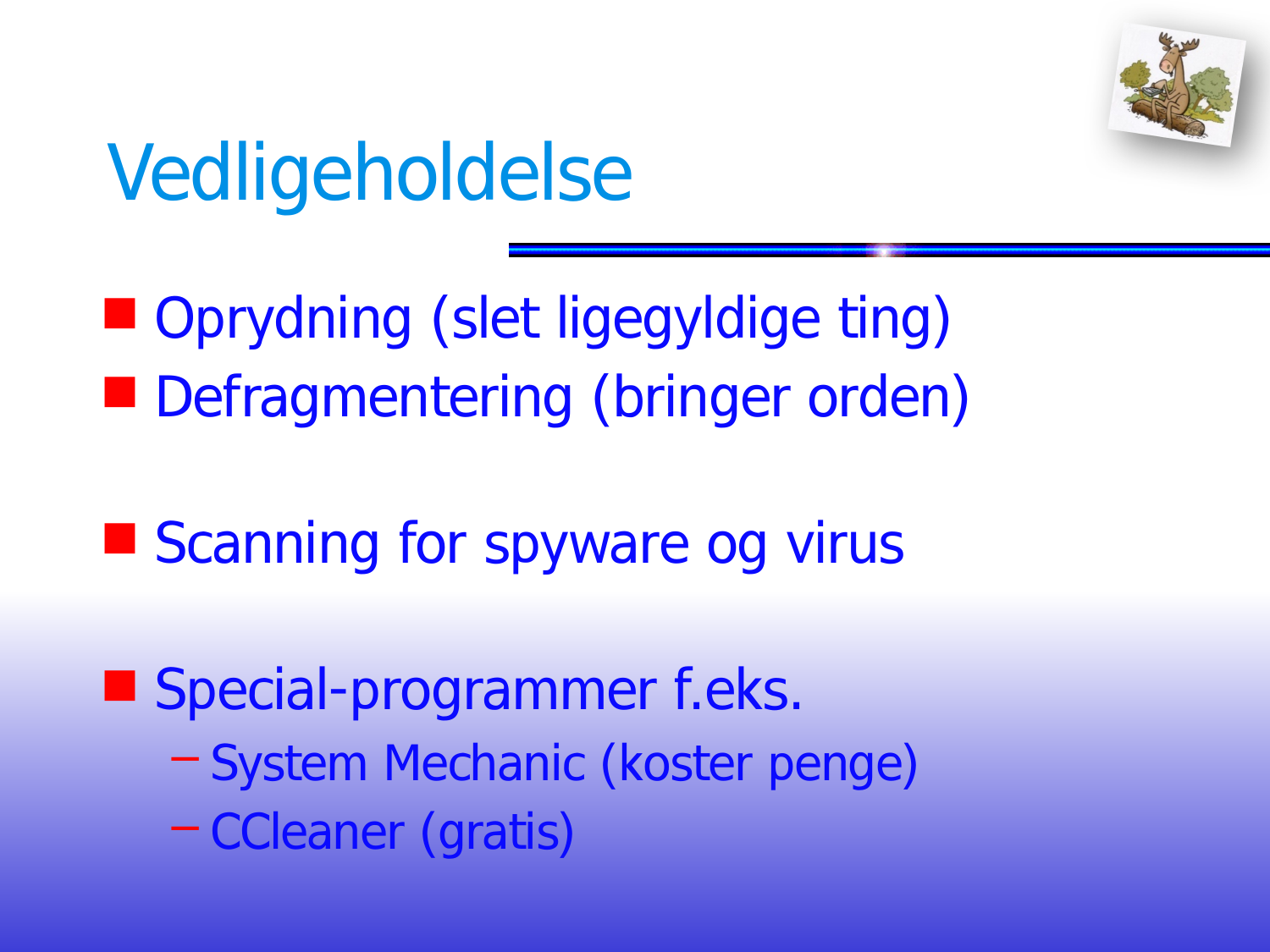

# Vedligeholdelse
Oprydning (slet ligegyldige ting)
Defragmentering (bringer orden)
Scanning for spyware og virus
Special-programmer f.eks.
System Mechanic (koster penge)
CCleaner (gratis)